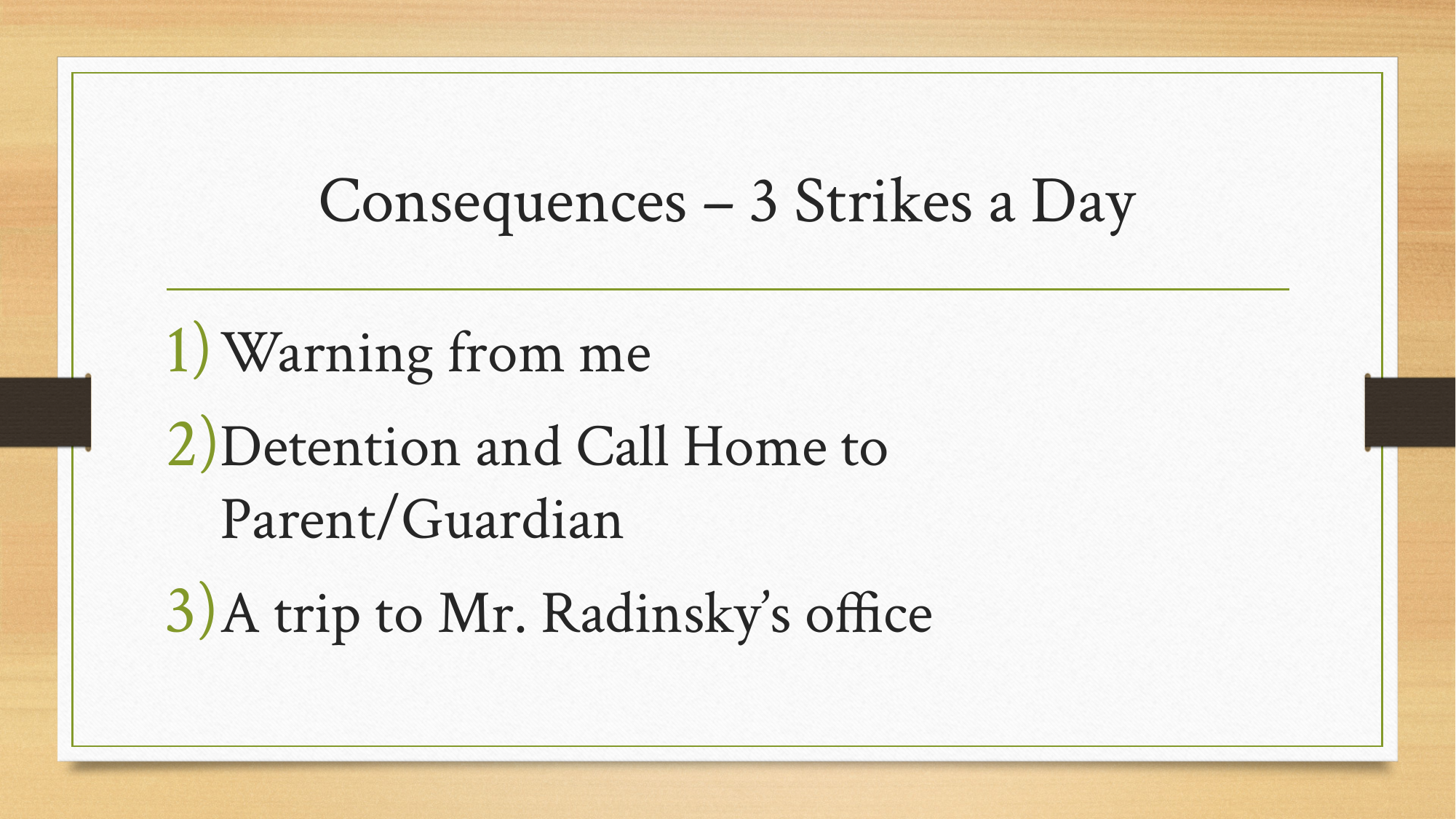

# Consequences – 3 Strikes a Day
Warning from me
Detention and Call Home to Parent/Guardian
A trip to Mr. Radinsky’s office